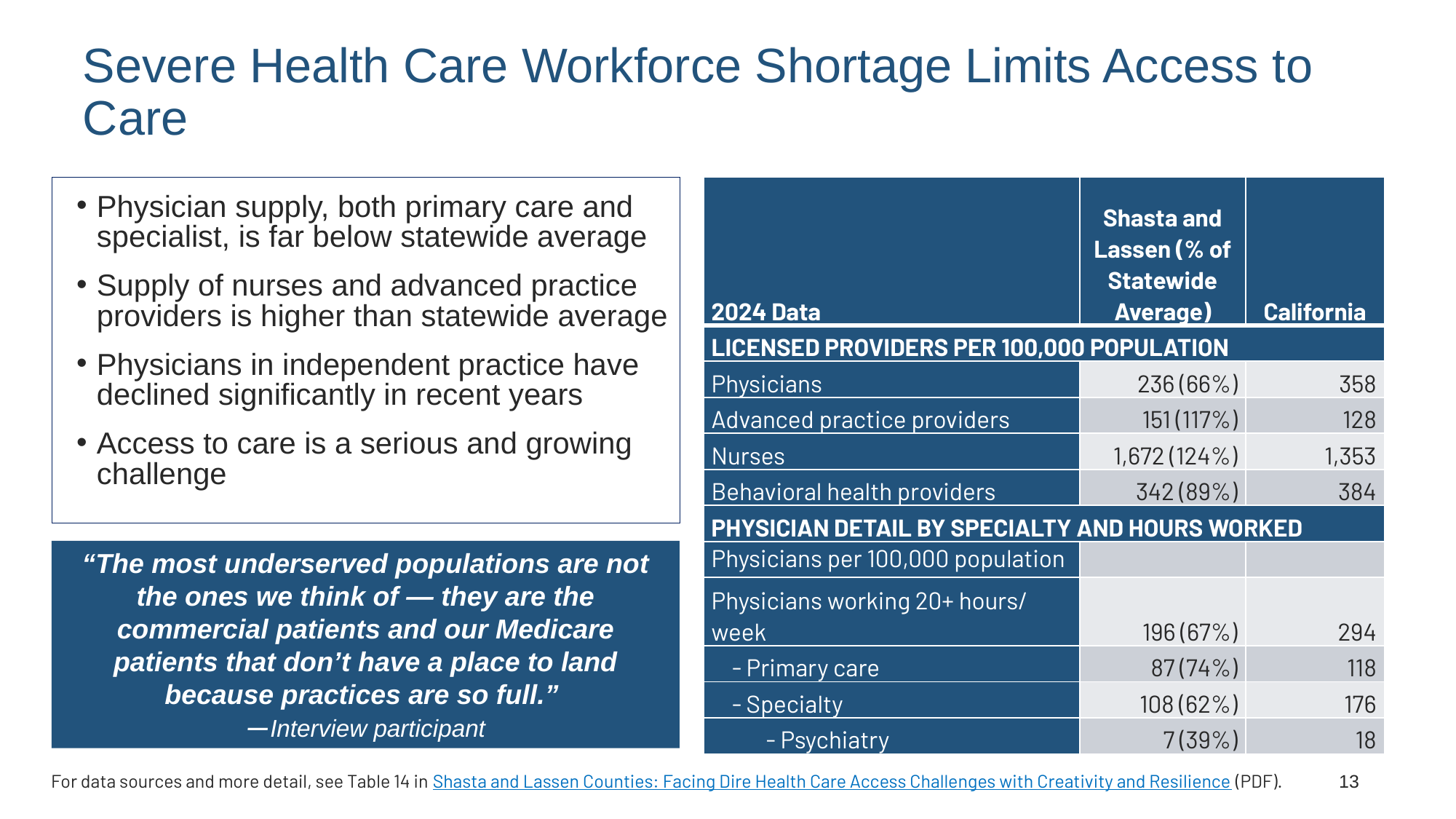

# Severe Health Care Workforce Shortage Limits Access to Care
| 2024 Data | Shasta and Lassen (% of Statewide Average) | California |
| --- | --- | --- |
| LICENSED PROVIDERS PER 100,000 POPULATION |  |  |
| Physicians | 236 (66%) | 358 |
| Advanced practice providers | 151 (117%) | 128 |
| Nurses | 1,672 (124%) | 1,353 |
| Behavioral health providers | 342 (89%) | 384 |
| PHYSICIAN DETAIL BY SPECIALTY AND HOURS WORKED |  |  |
| Physicians per 100,000 population |  |  |
| Physicians working 20+ hours/ week | 196 (67%) | 294 |
| - Primary care | 87 (74%) | 118 |
| - Specialty | 108 (62%) | 176 |
| - Psychiatry | 7 (39%) | 18 |

Physician supply, both primary care and specialist, is far below statewide average
Supply of nurses and advanced practice providers is higher than statewide average
Physicians in independent practice have declined significantly in recent years
Access to care is a serious and growing challenge

“The most underserved populations are not the ones we think of — they are the commercial patients and our Medicare patients that don’t have a place to land because practices are so full.”
—Interview participant
For data sources and more detail, see Table 14 in Shasta and Lassen Counties: Facing Dire Health Care Access Challenges with Creativity and Resilience (PDF).